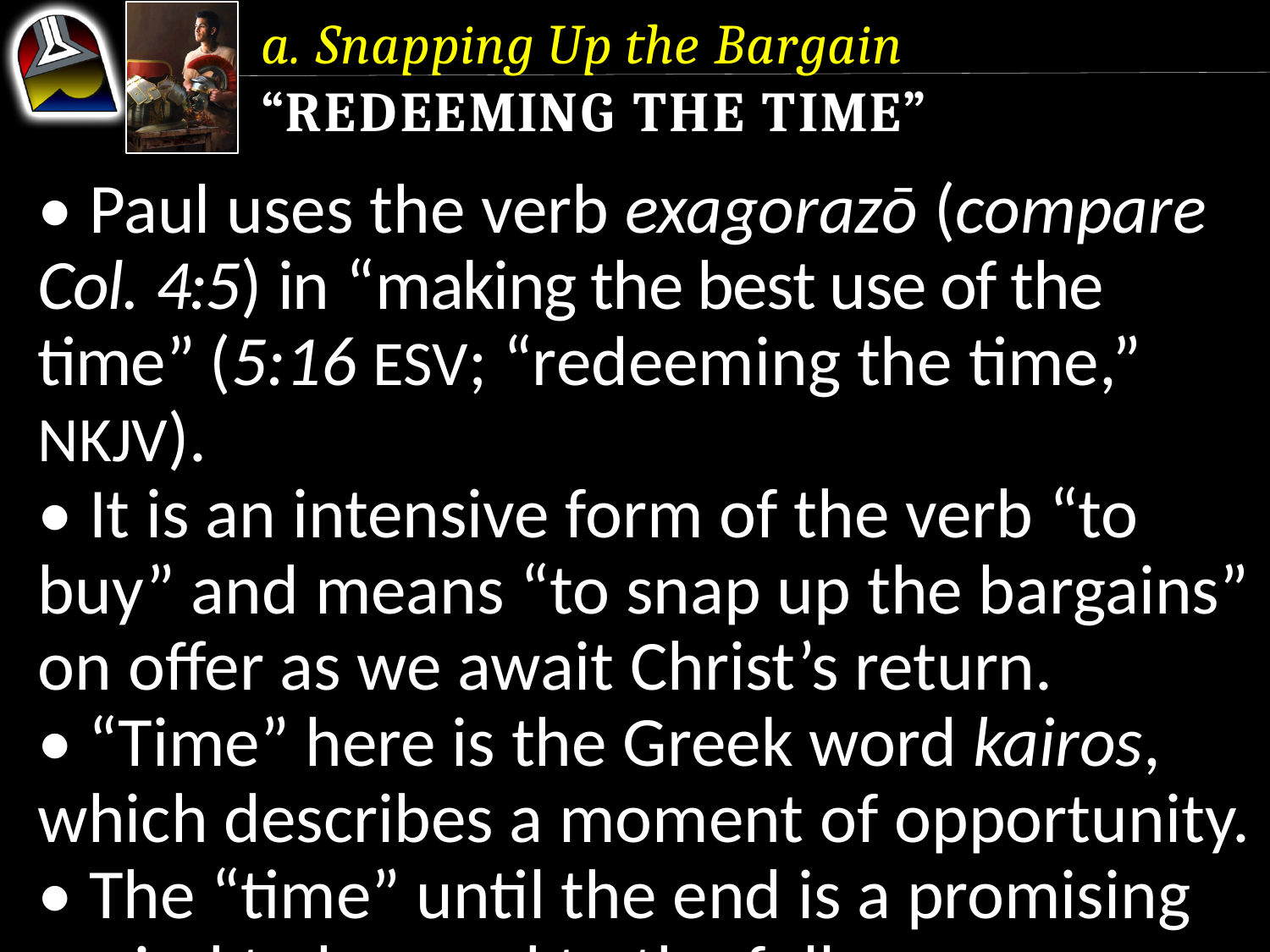

a. Snapping Up the Bargain
“Redeeming the Time”
• Paul uses the verb exagorazō (compare Col. 4:5) in “making the best use of the time” (5:16 ESV; “redeeming the time,” NKJV).
• It is an intensive form of the verb “to buy” and means “to snap up the bargains” on offer as we await Christ’s return.
• “Time” here is the Greek word kairos, which describes a moment of opportunity.
• The “time” until the end is a promising period to be used to the full.